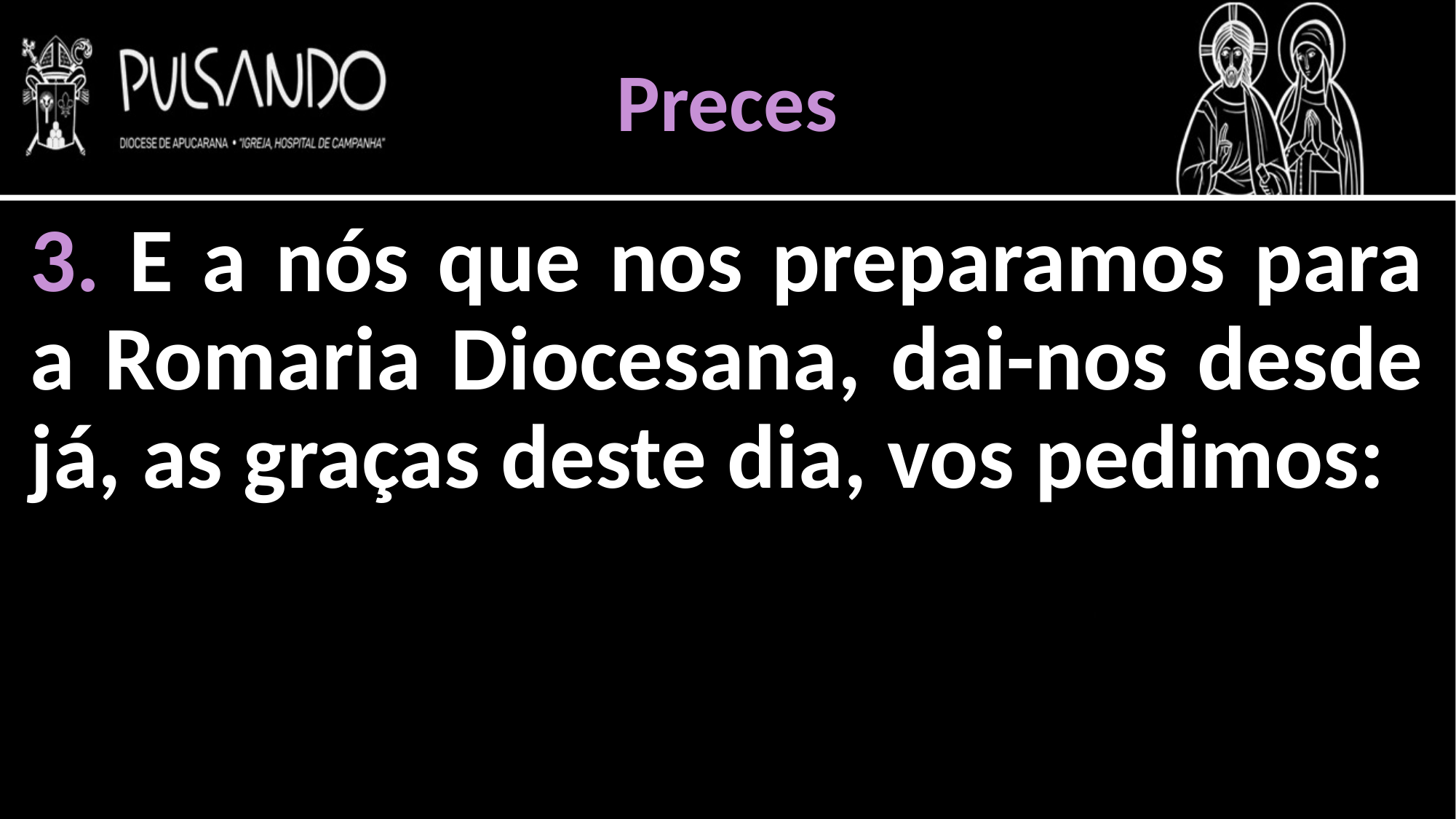

Preces
3. E a nós que nos preparamos para a Romaria Diocesana, dai-nos desde já, as graças deste dia, vos pedimos: